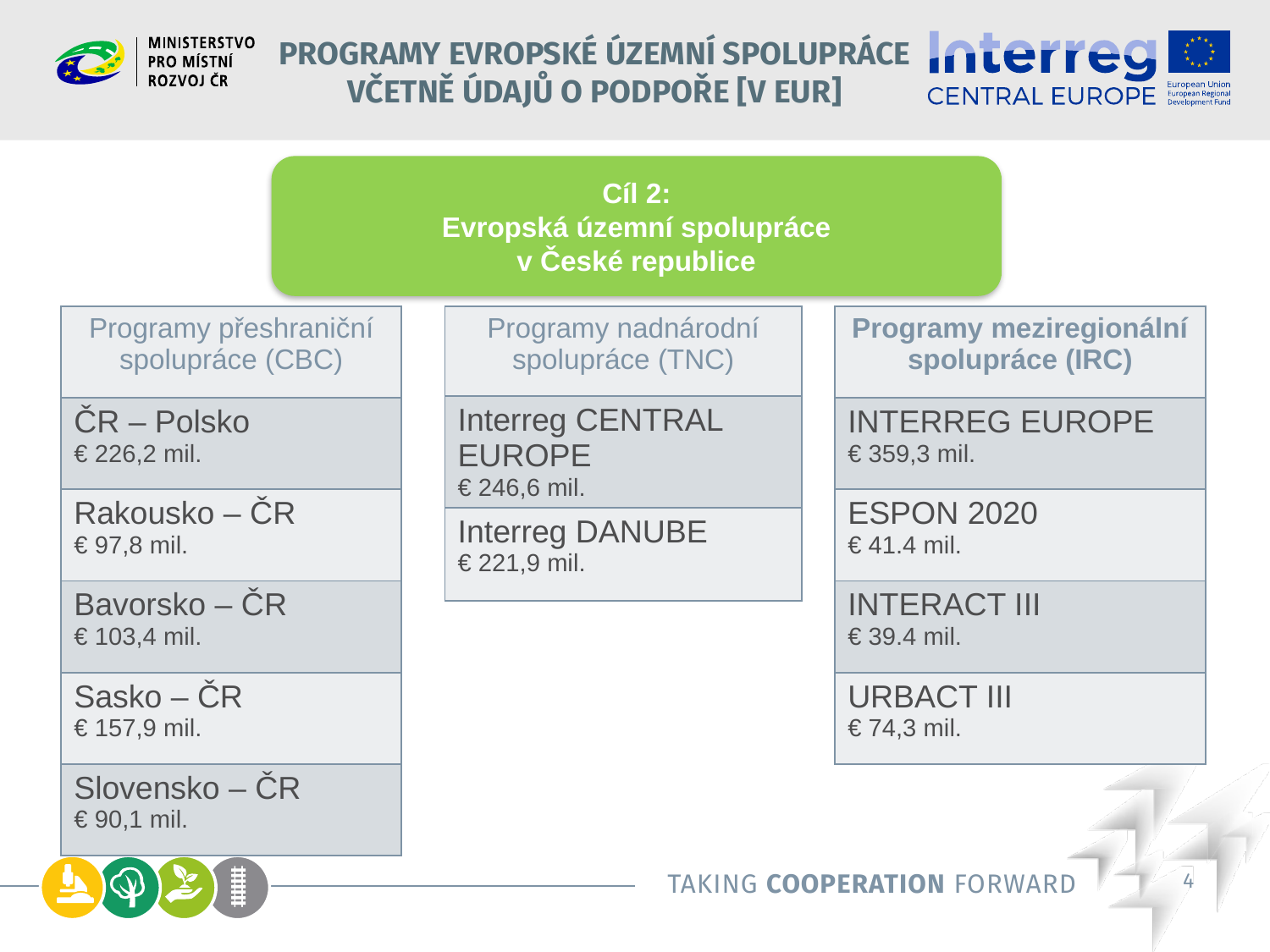

# Programy Evropské územní spolupráce včetně údajů o podpoře [v EUR]
Cíl 2:
Evropská územní spolupráce
v České republice
| Programy přeshraniční spolupráce (CBC) |
| --- |
| ČR – Polsko € 226,2 mil. |
| Rakousko – ČR € 97,8 mil. |
| Bavorsko – ČR € 103,4 mil. |
| Sasko – ČR € 157,9 mil. |
| Slovensko – ČR € 90,1 mil. |
| Programy nadnárodní spolupráce (TNC) |
| --- |
| Interreg CENTRAL EUROPE € 246,6 mil. |
| Interreg DANUBE € 221,9 mil. |
| Programy meziregionální spolupráce (IRC) |
| --- |
| INTERREG EUROPE € 359,3 mil. |
| ESPON 2020 € 41.4 mil. |
| INTERACT III € 39.4 mil. |
| URBACT III € 74,3 mil. |